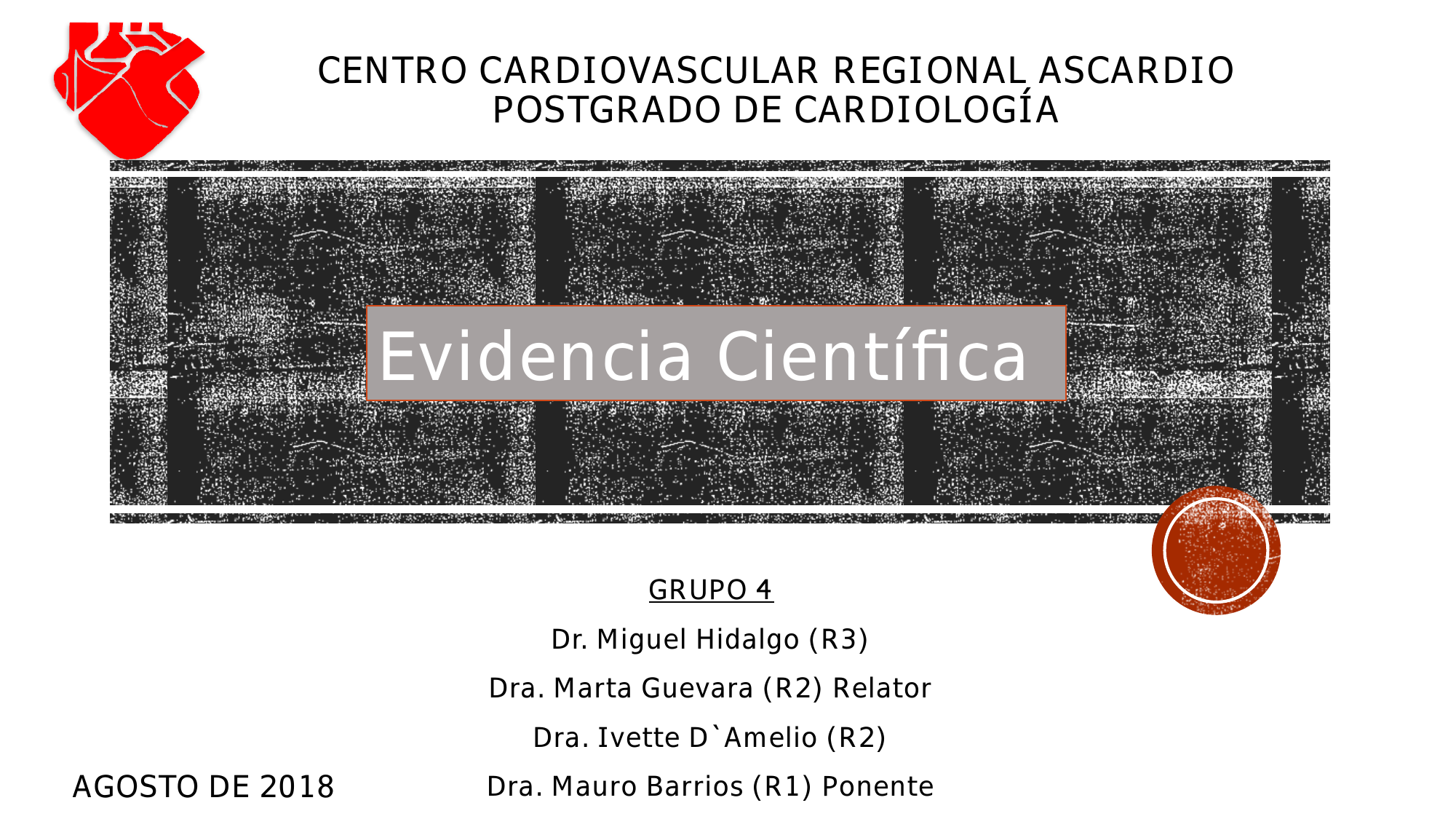

CENTRO CARDIOVASCULAR REGIONAL ASCARDIO
POSTGRADO DE CARDIOLOGÍA
Evidencia Científica
GRUPO 4
Dr. Miguel Hidalgo (R3)
Dra. Marta Guevara (R2) Relator
Dra. Ivette D`Amelio (R2)
Dra. Mauro Barrios (R1) Ponente
AGOSTO DE 2018